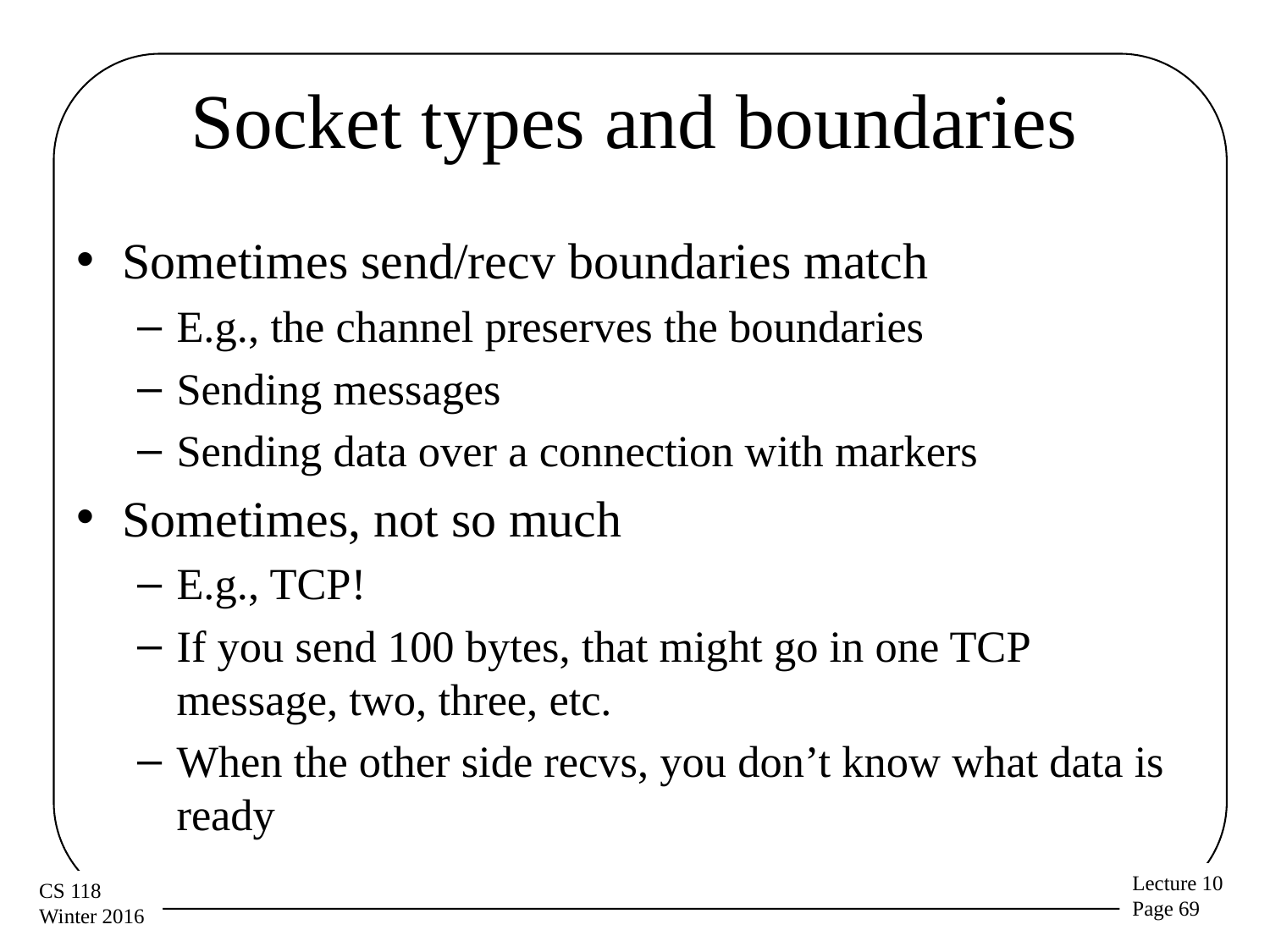

# Socket types and boundaries
Sometimes send/recv boundaries match
E.g., the channel preserves the boundaries
Sending messages
Sending data over a connection with markers
Sometimes, not so much
E.g., TCP!
If you send 100 bytes, that might go in one TCP message, two, three, etc.
When the other side recvs, you don’t know what data is ready